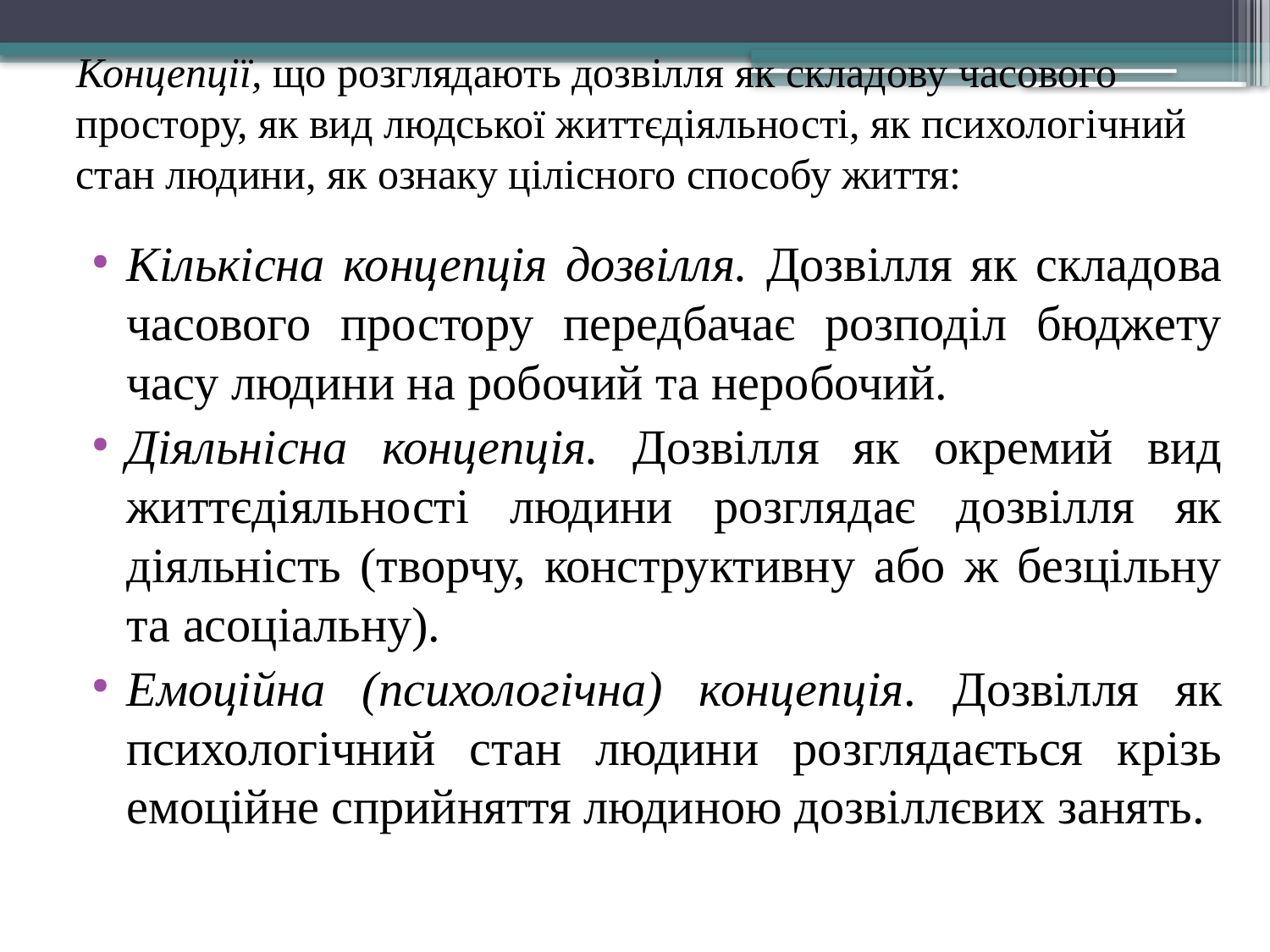

# Концепції, що розглядають дозвілля як складову часового простору, як вид людської життєдіяльності, як психологічний стан людини, як ознаку цілісного способу життя:
Кількісна концепція дозвілля. Дозвілля як складова часового простору передбачає розподіл бюджету часу людини на робочий та неробочий.
Діяльнісна концепція. Дозвілля як окремий вид життєдіяльності людини розглядає дозвілля як діяльність (творчу, конструктивну або ж безцільну та асоціальну).
Емоційна (психологічна) концепція. Дозвілля як психологічний стан людини розглядається крізь емоційне сприйняття людиною дозвіллєвих занять.